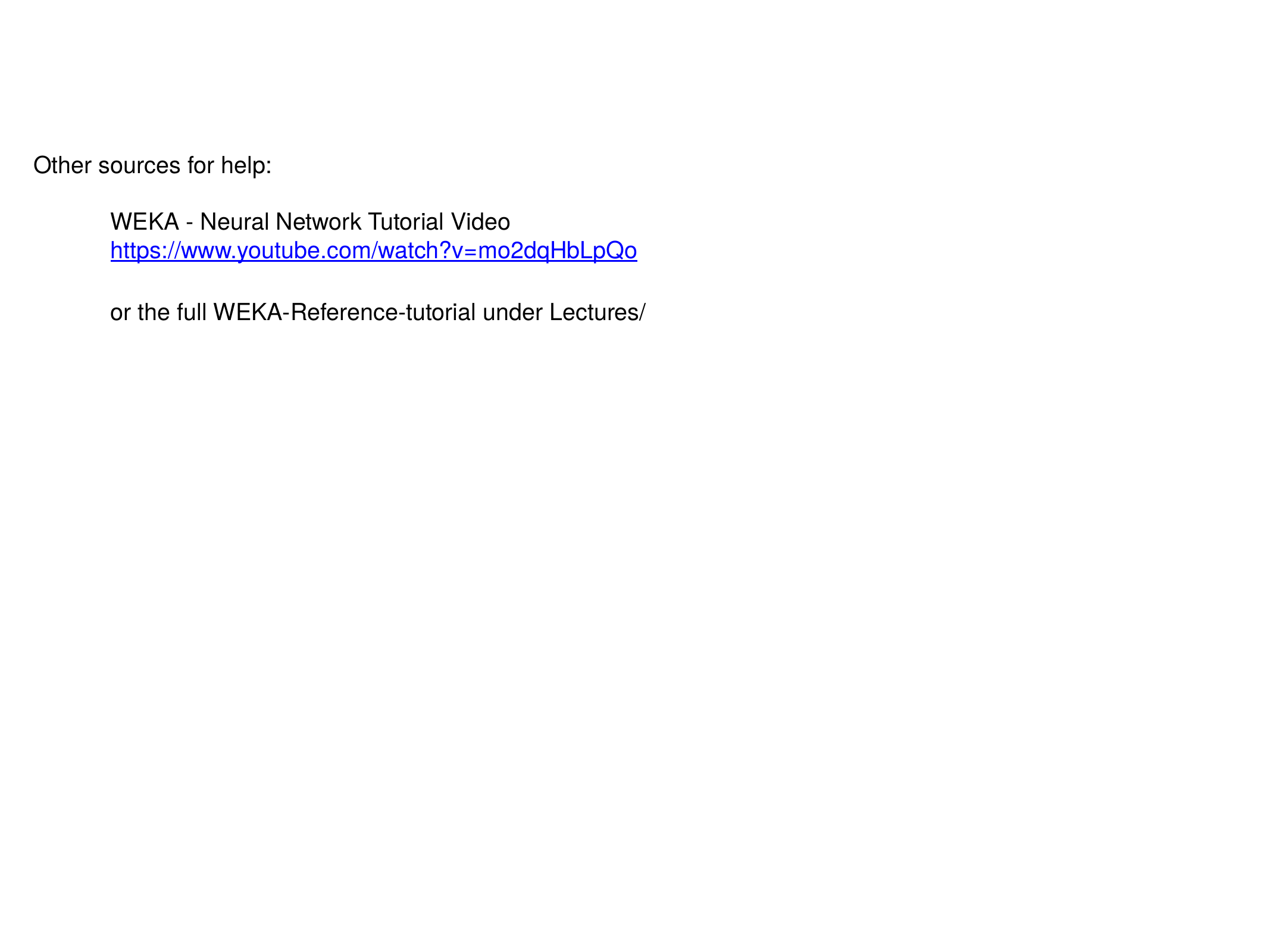

#
Other sources for help:

WEKA - Neural Network Tutorial Video
https://www.youtube.com/watch?v=mo2dqHbLpQo

or the full WEKA-Reference-tutorial under Lectures/